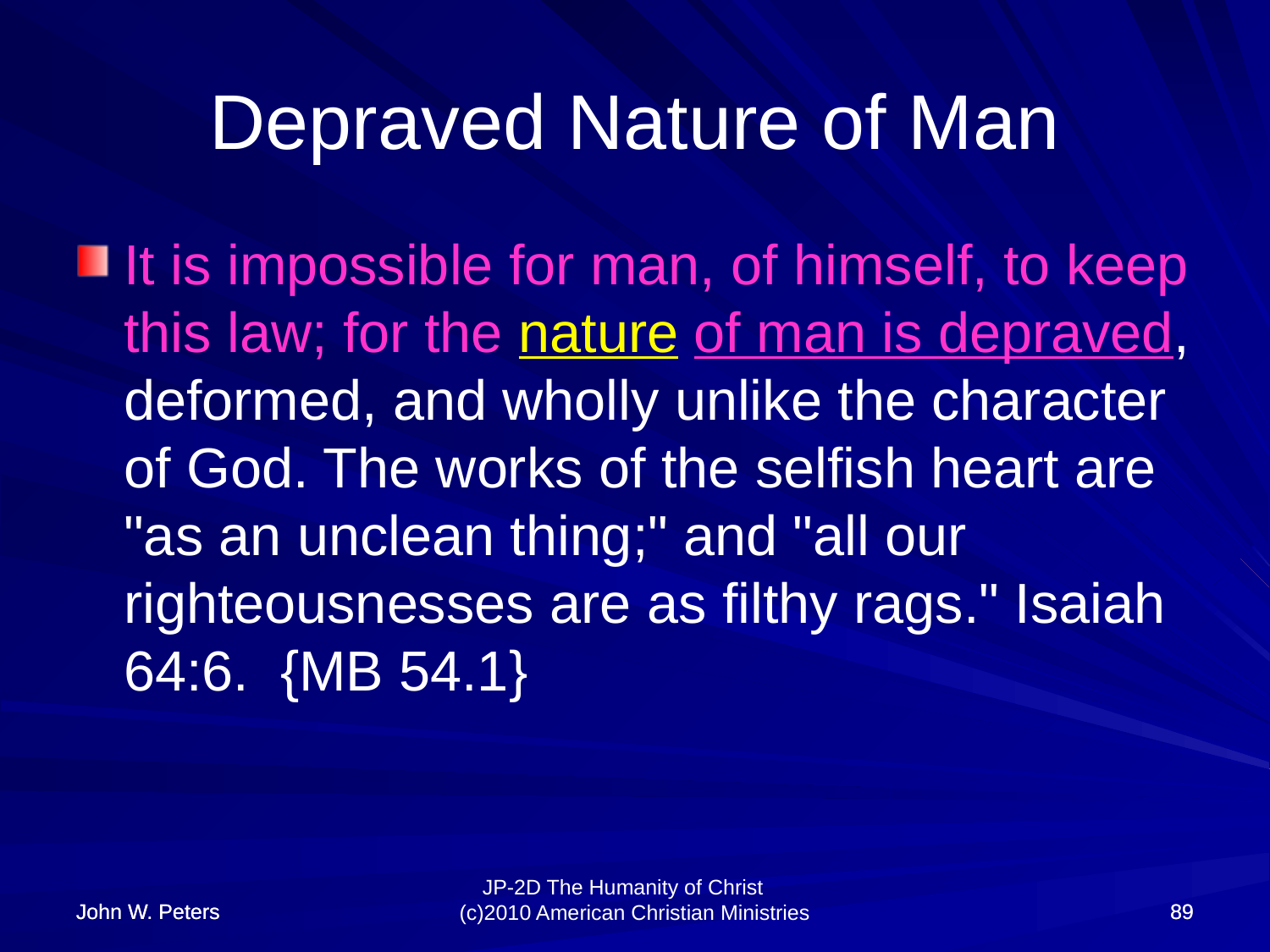

# Depraved Nature of Man
It is impossible for man, of himself, to keep this law; for the nature of man is depraved, deformed, and wholly unlike the character of God. The works of the selfish heart are "as an unclean thing;" and "all our righteousnesses are as filthy rags." Isaiah 64:6.  {MB 54.1}

John W. Peters
John W. Peters
89
89
JP-2D The Humanity of Christ     (c)2010 American Christian Ministries